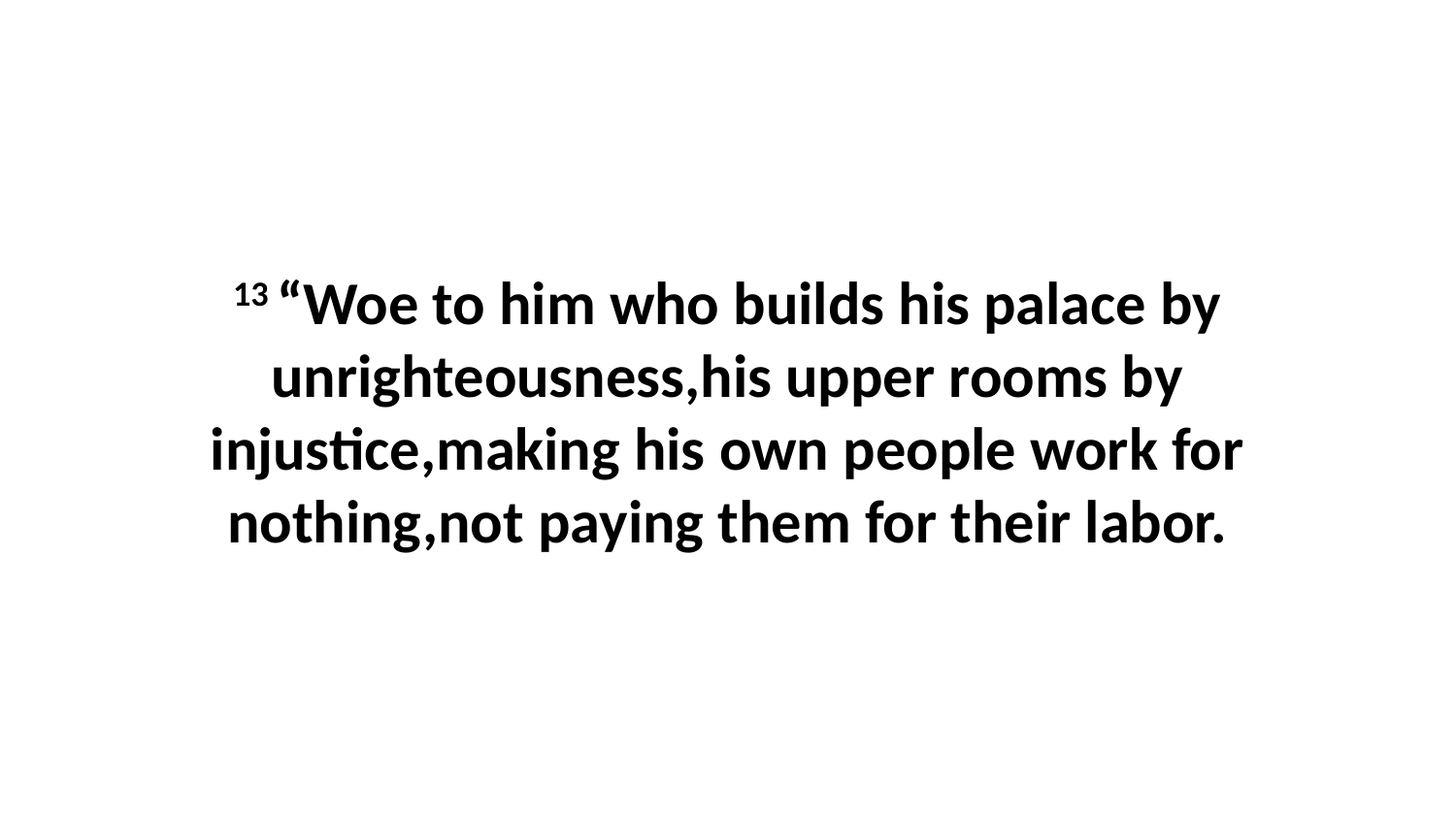

13 “Woe to him who builds his palace by unrighteousness,his upper rooms by injustice,making his own people work for nothing,not paying them for their labor.